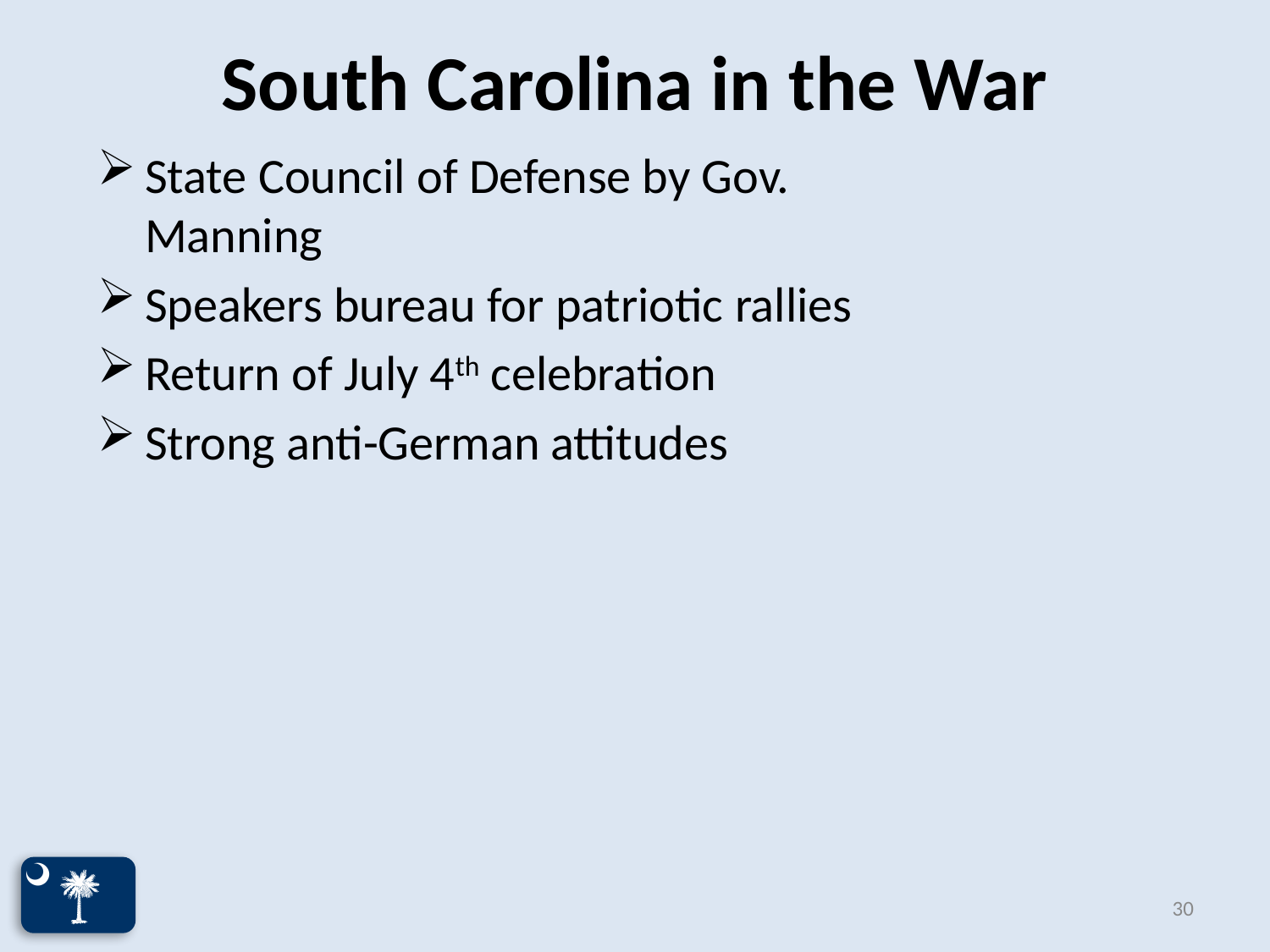

# South Carolina in the War
State Council of Defense by Gov. Manning
Speakers bureau for patriotic rallies
Return of July 4th celebration
Strong anti-German attitudes
30